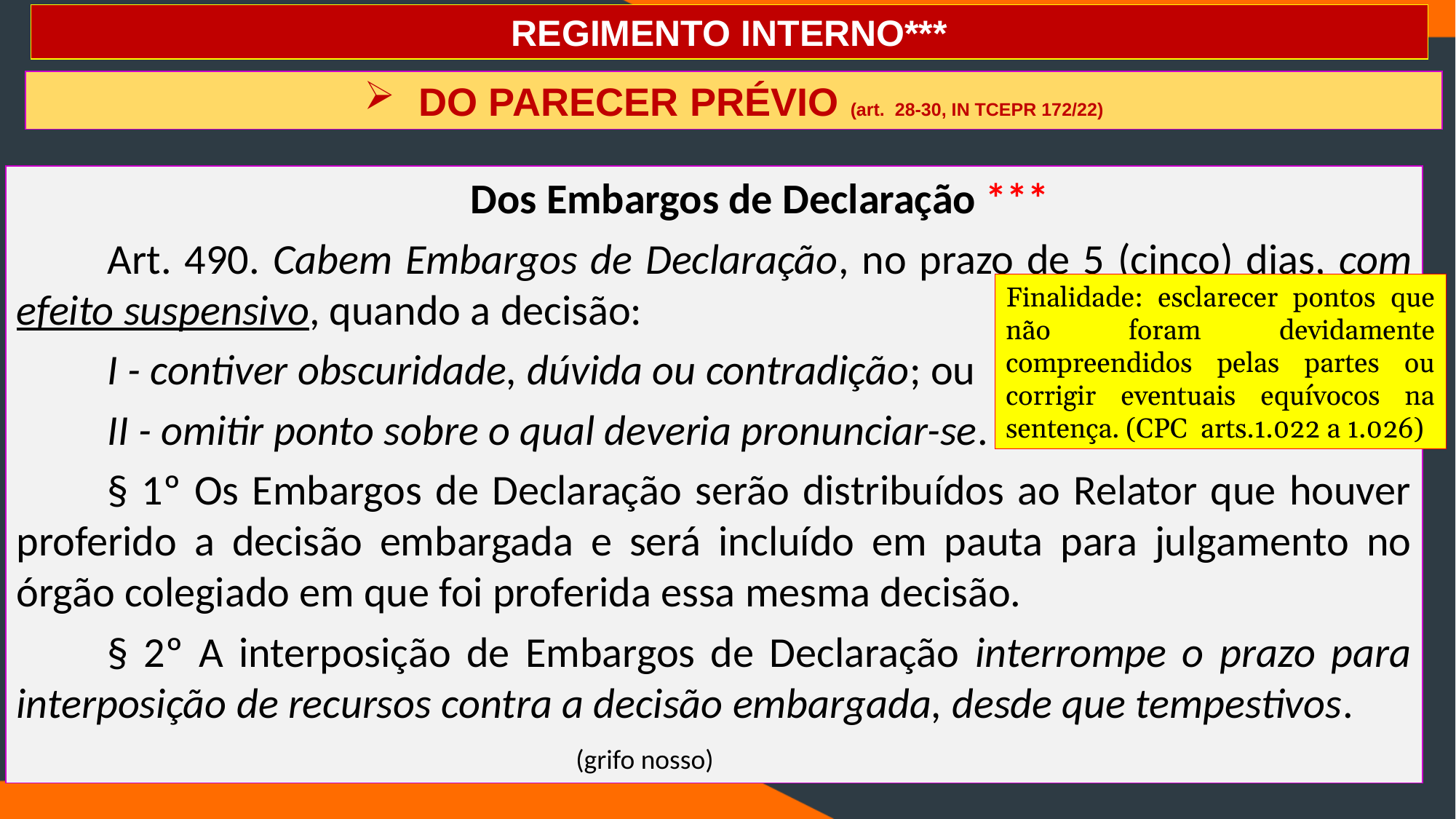

REGIMENTO INTERNO***
DO PARECER PRÉVIO (art.  28-30, IN TCEPR 172/22)
Dos Embargos de Declaração ***
Art. 490. Cabem Embargos de Declaração, no prazo de 5 (cinco) dias, com efeito suspensivo, quando a decisão:
I - contiver obscuridade, dúvida ou contradição; ou
II - omitir ponto sobre o qual deveria pronunciar-se.
§ 1º Os Embargos de Declaração serão distribuídos ao Relator que houver proferido a decisão embargada e será incluído em pauta para julgamento no órgão colegiado em que foi proferida essa mesma decisão.
§ 2º A interposição de Embargos de Declaração interrompe o prazo para interposição de recursos contra a decisão embargada, desde que tempestivos.                                                                 (grifo nosso)
Finalidade: esclarecer pontos que não foram devidamente compreendidos pelas partes ou corrigir eventuais equívocos na sentença. (CPC  arts.1.022 a 1.026)